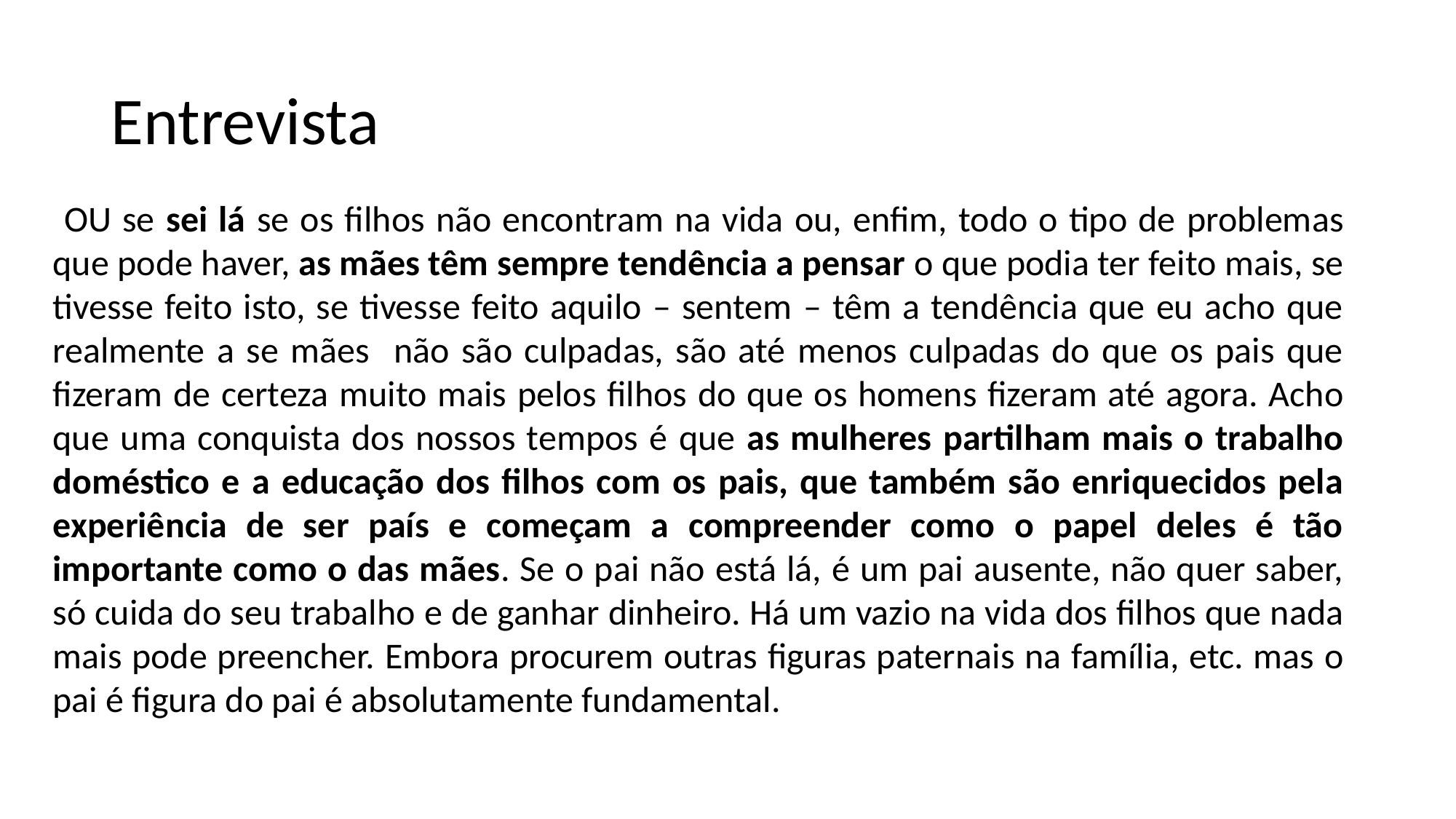

# Entrevista
 OU se sei lá se os filhos não encontram na vida ou, enfim, todo o tipo de problemas que pode haver, as mães têm sempre tendência a pensar o que podia ter feito mais, se tivesse feito isto, se tivesse feito aquilo – sentem – têm a tendência que eu acho que realmente a se mães  não são culpadas, são até menos culpadas do que os pais que fizeram de certeza muito mais pelos filhos do que os homens fizeram até agora. Acho que uma conquista dos nossos tempos é que as mulheres partilham mais o trabalho doméstico e a educação dos filhos com os pais, que também são enriquecidos pela experiência de ser país e começam a compreender como o papel deles é tão importante como o das mães. Se o pai não está lá, é um pai ausente, não quer saber, só cuida do seu trabalho e de ganhar dinheiro. Há um vazio na vida dos filhos que nada mais pode preencher. Embora procurem outras figuras paternais na família, etc. mas o pai é figura do pai é absolutamente fundamental.